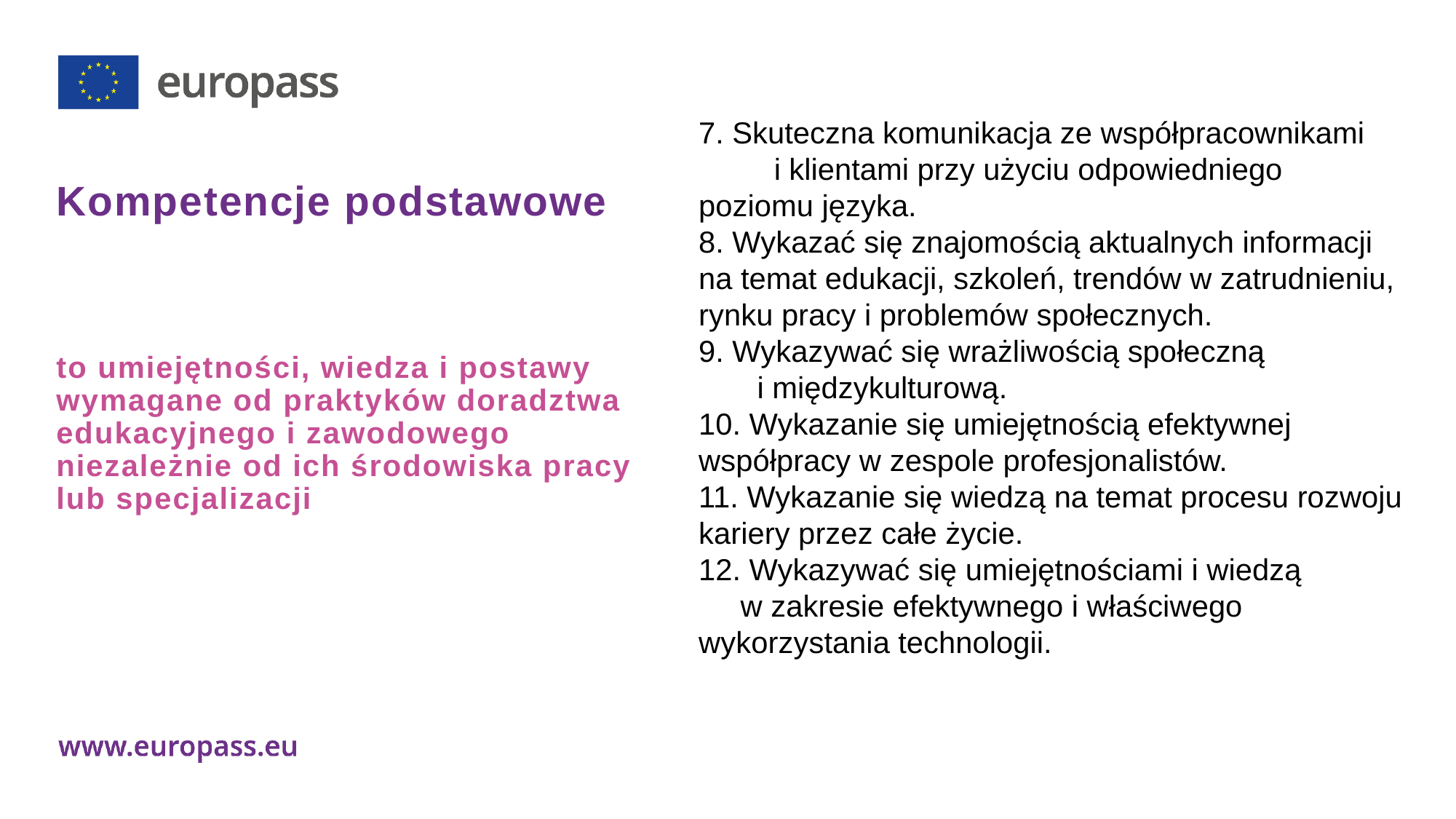

7. Skuteczna komunikacja ze współpracownikami              i klientami przy użyciu odpowiedniego poziomu języka.
8. Wykazać się znajomością aktualnych informacji na temat edukacji, szkoleń, trendów w zatrudnieniu, rynku pracy i problemów społecznych.
9. Wykazywać się wrażliwością społeczną                        i międzykulturową.
10. Wykazanie się umiejętnością efektywnej współpracy w zespole profesjonalistów.
11. Wykazanie się wiedzą na temat procesu rozwoju kariery przez całe życie.
12. Wykazywać się umiejętnościami i wiedzą                  w zakresie efektywnego i właściwego wykorzystania technologii.
# Kompetencje podstawowe
to umiejętności, wiedza i postawy wymagane od praktyków doradztwa edukacyjnego i zawodowego niezależnie od ich środowiska pracy lub specjalizacji